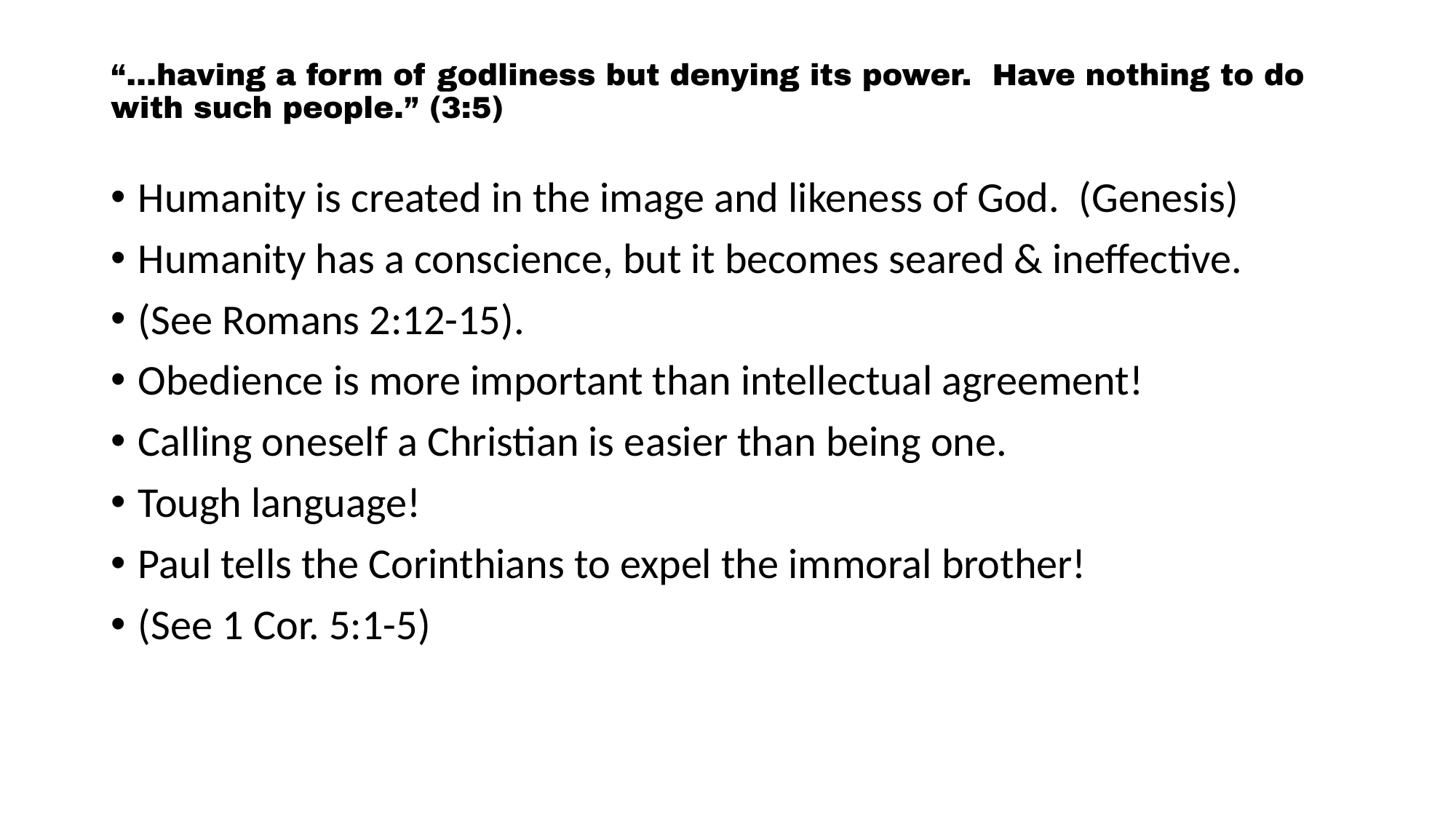

# “…having a form of godliness but denying its power.  Have nothing to do with such people.” (3:5)
Humanity is created in the image and likeness of God.  (Genesis)
Humanity has a conscience, but it becomes seared & ineffective.
(See Romans 2:12-15).
Obedience is more important than intellectual agreement!
Calling oneself a Christian is easier than being one.
Tough language!
Paul tells the Corinthians to expel the immoral brother!
(See 1 Cor. 5:1-5)